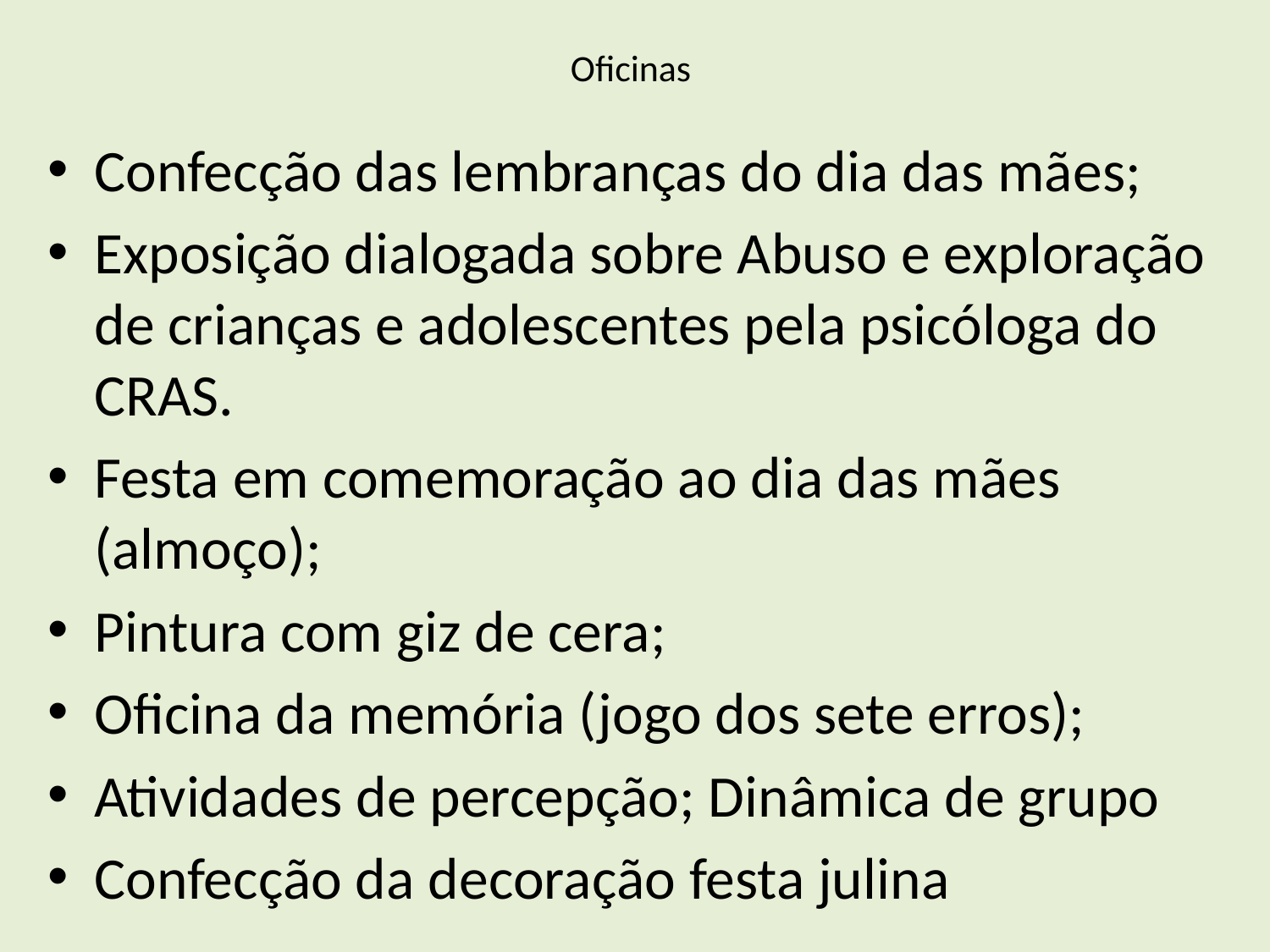

# Oficinas
Confecção das lembranças do dia das mães;
Exposição dialogada sobre Abuso e exploração de crianças e adolescentes pela psicóloga do CRAS.
Festa em comemoração ao dia das mães (almoço);
Pintura com giz de cera;
Oficina da memória (jogo dos sete erros);
Atividades de percepção; Dinâmica de grupo
Confecção da decoração festa julina